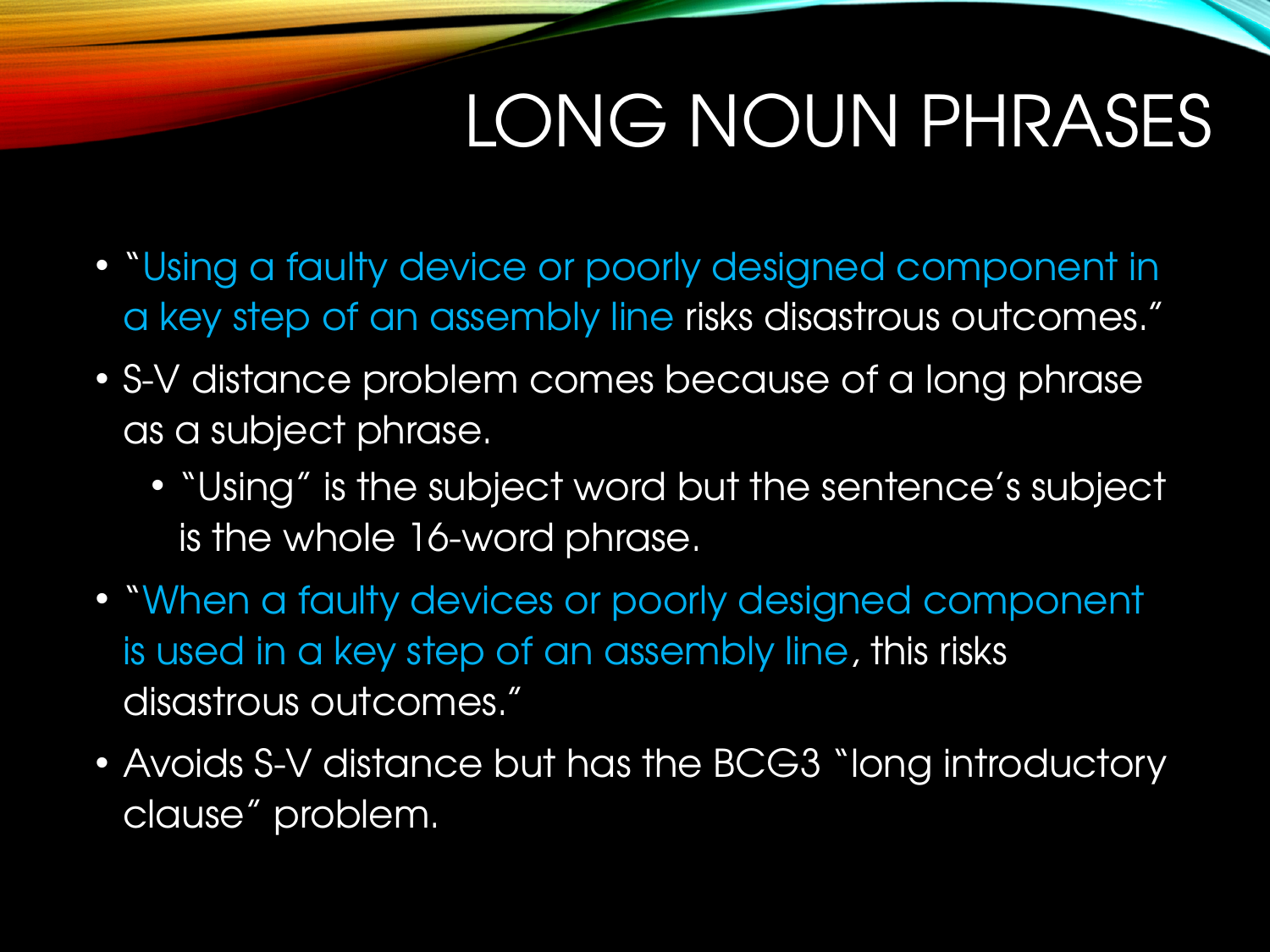

# Long Noun Phrases
“Using a faulty device or poorly designed component in a key step of an assembly line risks disastrous outcomes.”
S-V distance problem comes because of a long phrase as a subject phrase.
“Using” is the subject word but the sentence’s subject is the whole 16-word phrase.
“When a faulty devices or poorly designed component is used in a key step of an assembly line, this risks disastrous outcomes.”
Avoids S-V distance but has the BCG3 “long introductory clause” problem.